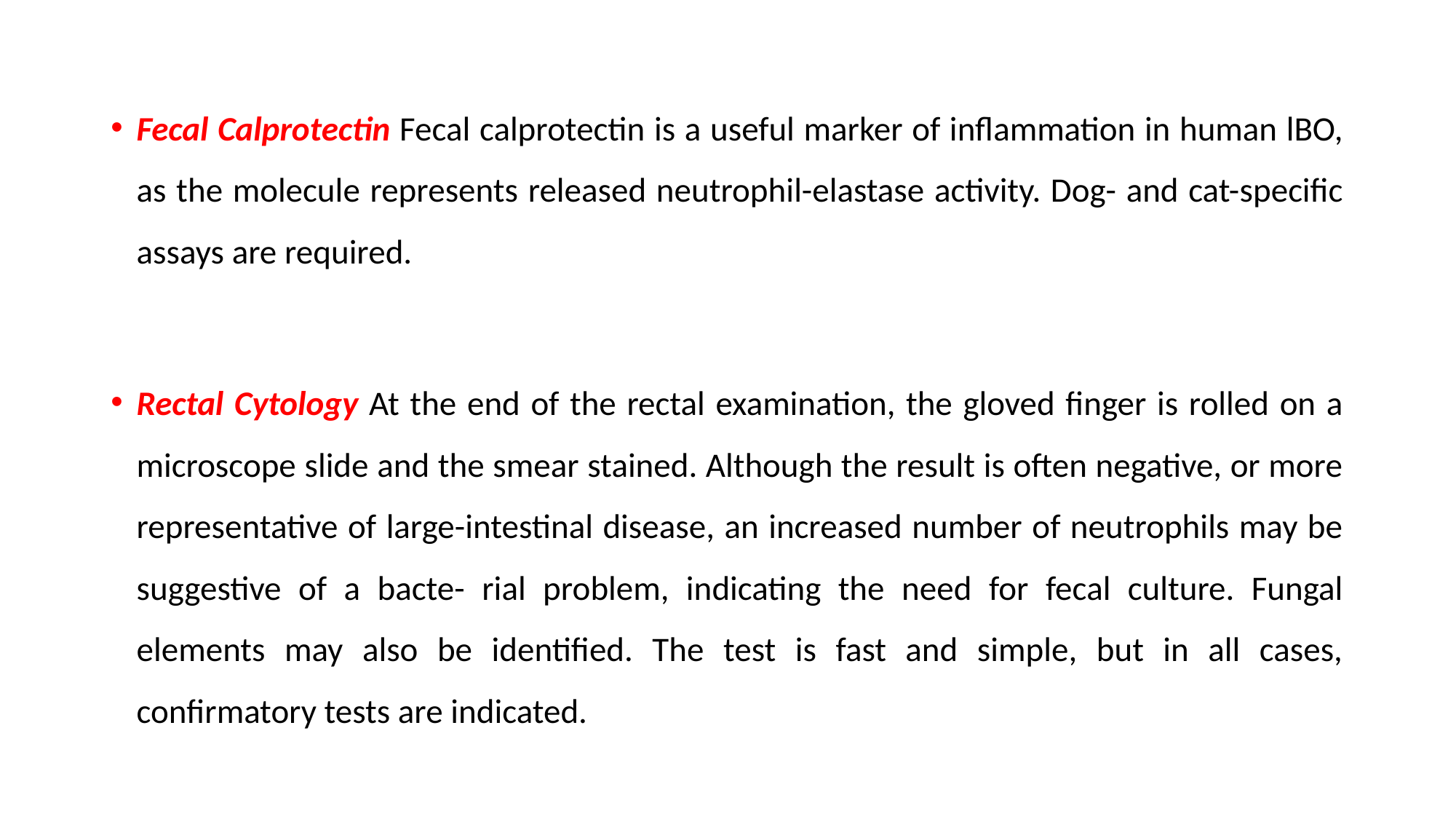

Fecal Calprotectin Fecal calprotectin is a useful marker of inflammation in human lBO, as the molecule represents released neutrophil-elastase activity. Dog- and cat-specific assays are required.

Rectal Cytology At the end of the rectal examination, the gloved finger is rolled on a microscope slide and the smear stained. Although the result is often negative, or more representative of large-intestinal disease, an increased number of neutrophils may be suggestive of a bacte- rial problem, indicating the need for fecal culture. Fungal elements may also be identified. The test is fast and simple, but in all cases, confirmatory tests are indicated.